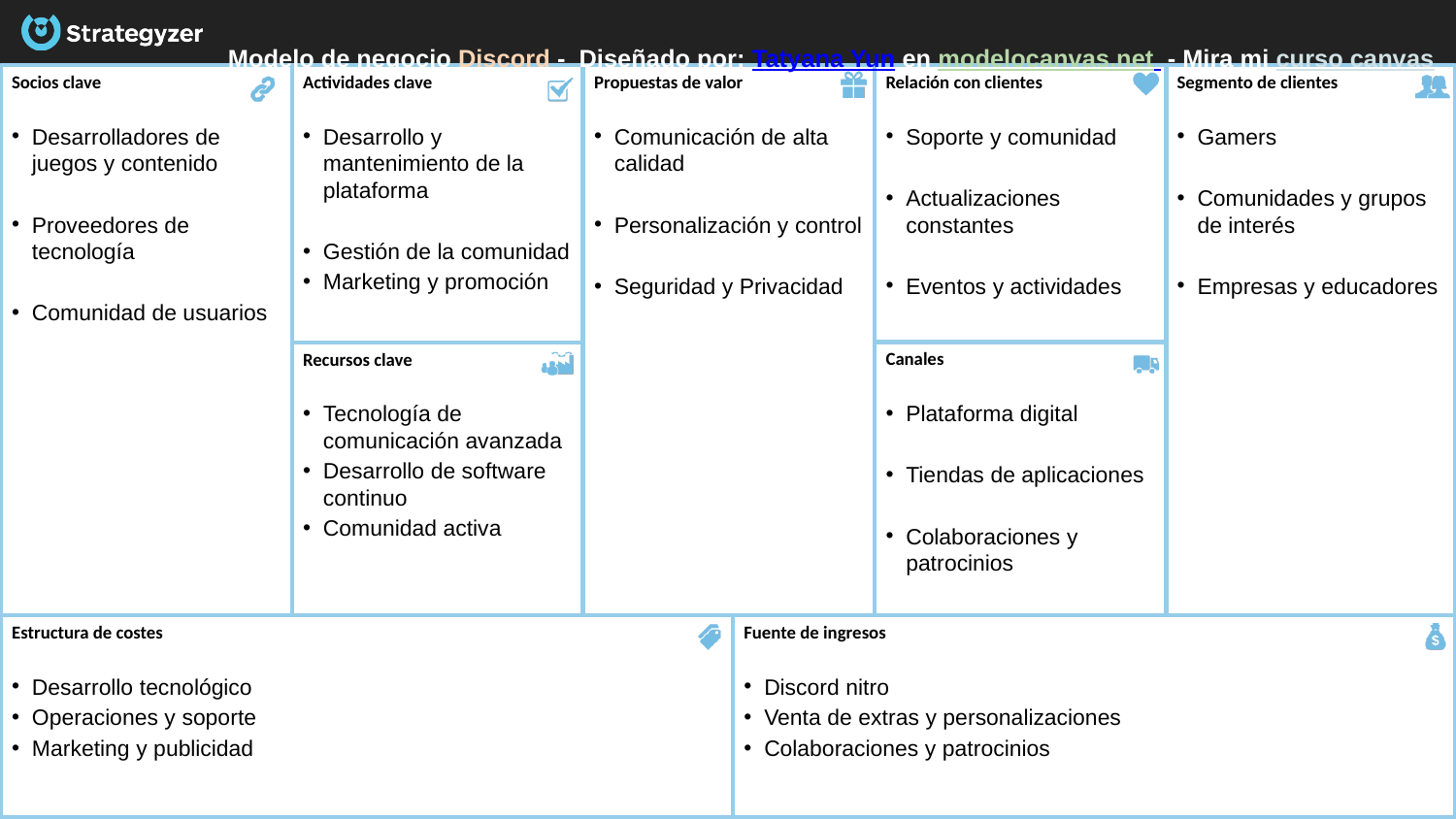

Modelo de negocio Discord -  Diseñado por: Tatyana Yun en modelocanvas.net  - Mira mi curso canvas
Socios clave

Desarrolladores de juegos y contenido

Proveedores de tecnología

Comunidad de usuarios
Actividades clave

Desarrollo y mantenimiento de la plataforma

Gestión de la comunidad
Marketing y promoción
Segmento de clientes

Gamers

Comunidades y grupos de interés

Empresas y educadores
Relación con clientes

Soporte y comunidad

Actualizaciones constantes

Eventos y actividades
Propuestas de valor

Comunicación de alta calidad

Personalización y control

Seguridad y Privacidad

Canales

Plataforma digital

Tiendas de aplicaciones

Colaboraciones y patrocinios
Recursos clave

Tecnología de comunicación avanzada
Desarrollo de software continuo
Comunidad activa
Estructura de costes

Desarrollo tecnológico
Operaciones y soporte
Marketing y publicidad
Fuente de ingresos

Discord nitro
Venta de extras y personalizaciones
Colaboraciones y patrocinios